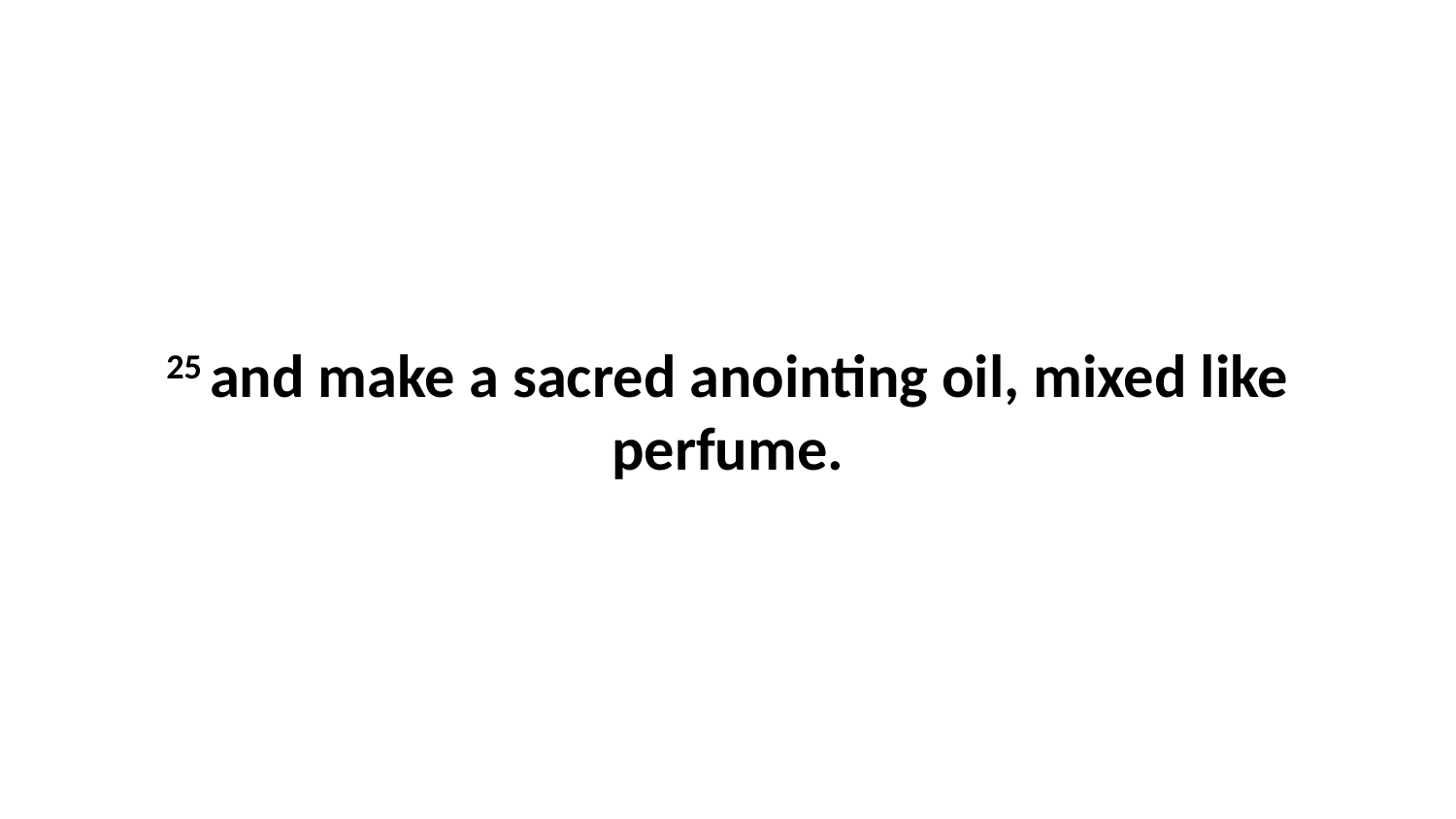

25 and make a sacred anointing oil, mixed like perfume.